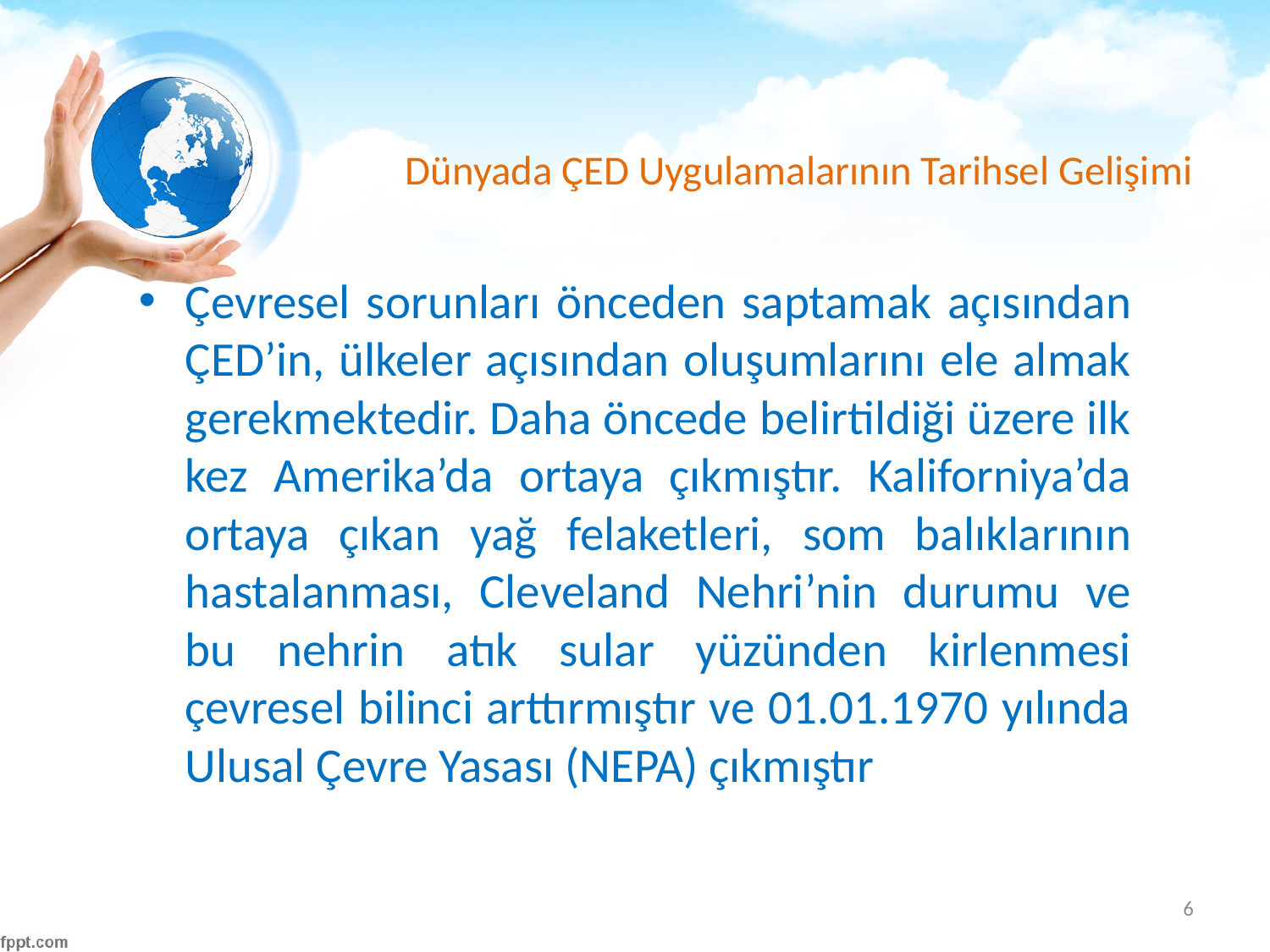

# Dünyada ÇED Uygulamalarının Tarihsel Gelişimi
Çevresel sorunları önceden saptamak açısından ÇED’in, ülkeler açısından oluşumlarını ele almak gerekmektedir. Daha öncede belirtildiği üzere ilk kez Amerika’da ortaya çıkmıştır. Kaliforniya’da ortaya çıkan yağ felaketleri, som balıklarının hastalanması, Cleveland Nehri’nin durumu ve bu nehrin atık sular yüzünden kirlenmesi çevresel bilinci arttırmıştır ve 01.01.1970 yılında Ulusal Çevre Yasası (NEPA) çıkmıştır
6